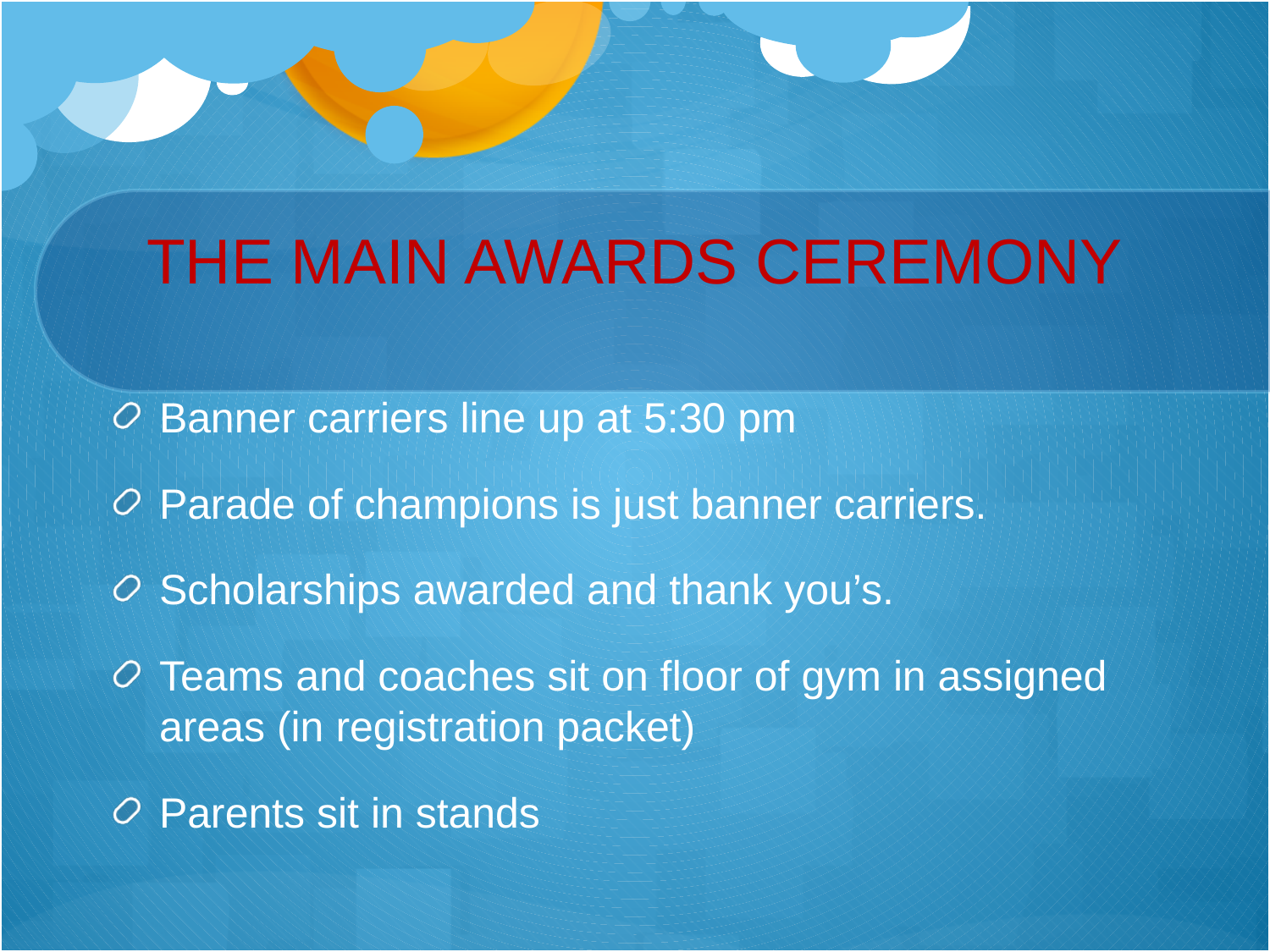

# THE MAIN AWARDS CEREMONY
Banner carriers line up at 5:30 pm
Parade of champions is just banner carriers.
Scholarships awarded and thank you’s.
Teams and coaches sit on floor of gym in assigned areas (in registration packet)
Parents sit in stands